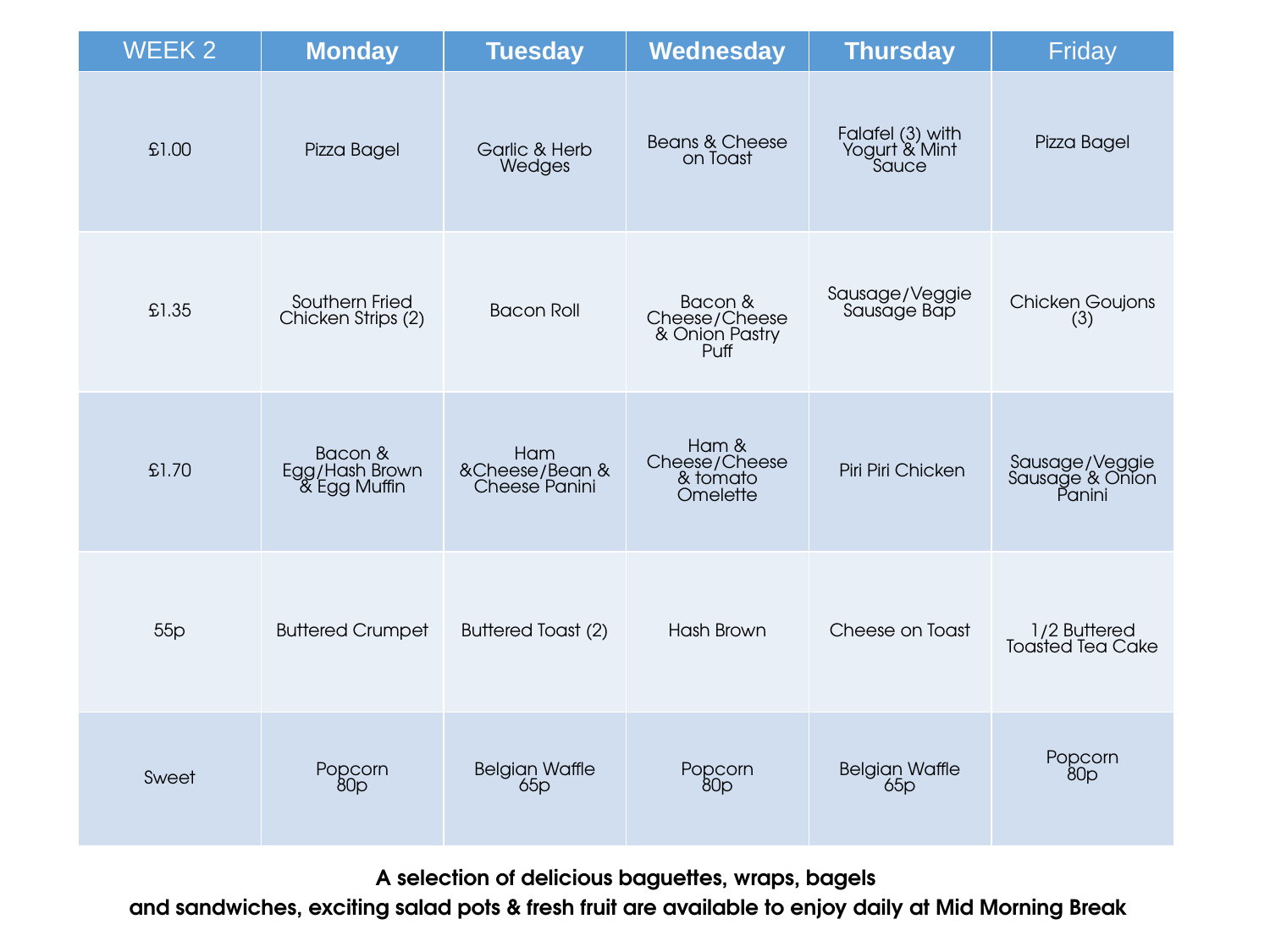

| WEEK 2 | Monday | Tuesday | Wednesday | Thursday | Friday |
| --- | --- | --- | --- | --- | --- |
| £1.00 | Pizza Bagel | Garlic & Herb Wedges | Beans & Cheese on Toast | Falafel (3) with Yogurt & Mint Sauce | Pizza Bagel |
| £1.35 | Southern Fried Chicken Strips (2) | Bacon Roll | Bacon & Cheese/Cheese & Onion Pastry Puff | Sausage/Veggie Sausage Bap | Chicken Goujons (3) |
| £1.70 | Bacon & Egg/Hash Brown & Egg Muffin | Ham &Cheese/Bean & Cheese Panini | Ham & Cheese/Cheese & tomato Omelette | Piri Piri Chicken | Sausage/Veggie Sausage & Onion Panini |
| 55p | Buttered Crumpet | Buttered Toast (2) | Hash Brown | Cheese on Toast | 1/2 Buttered Toasted Tea Cake |
| Sweet | Popcorn 80p | Belgian Waffle 65p | Popcorn 80p | Belgian Waffle 65p | Popcorn 80p |
# MMB 3 Week Menu – Week 1
A selection of delicious baguettes, wraps, bagels
 and sandwiches, exciting salad pots & fresh fruit are available to enjoy daily at Mid Morning Break